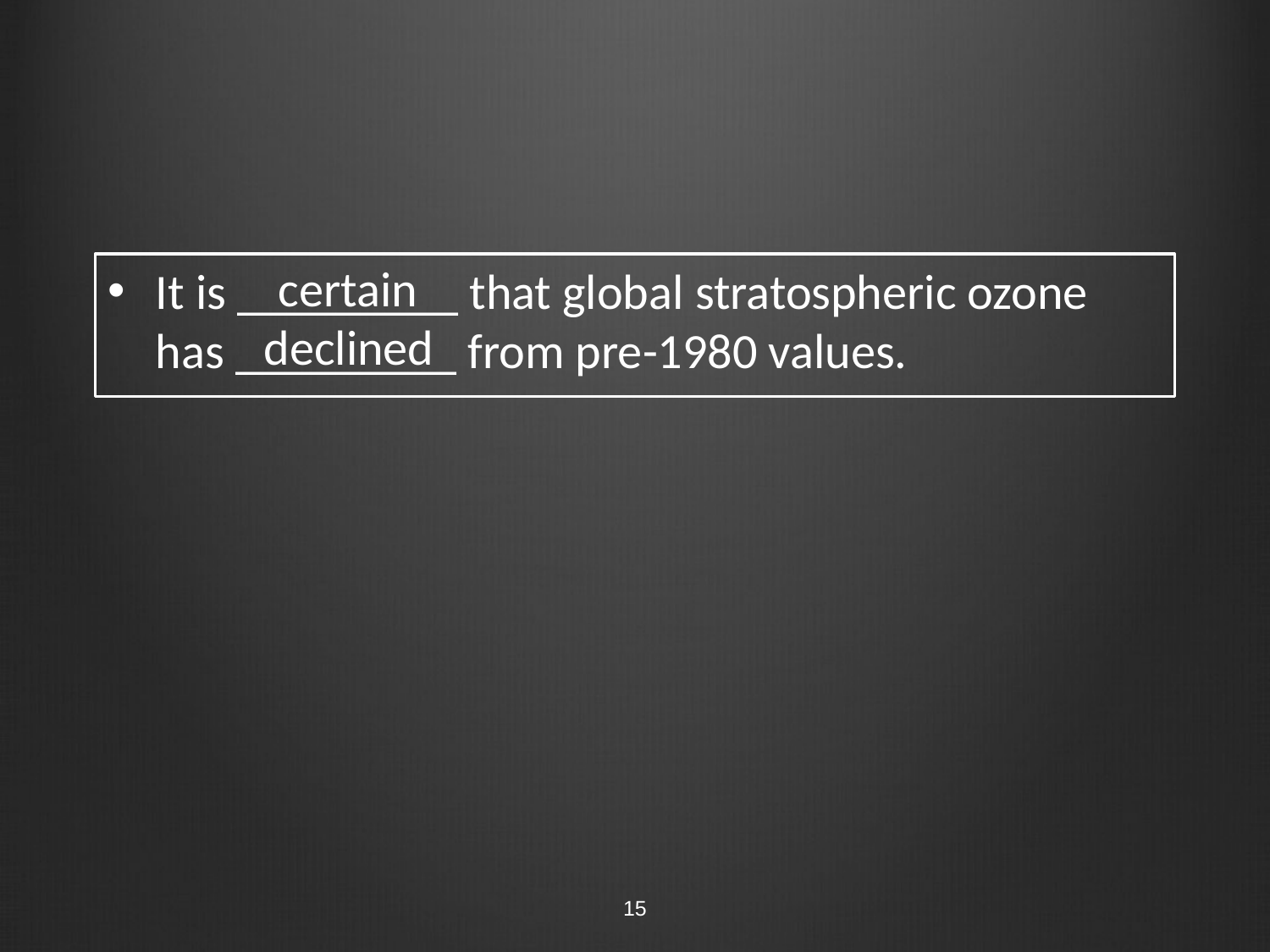

#
certain
It is _________ that global stratospheric ozone has _________ from pre-1980 values.
declined
15